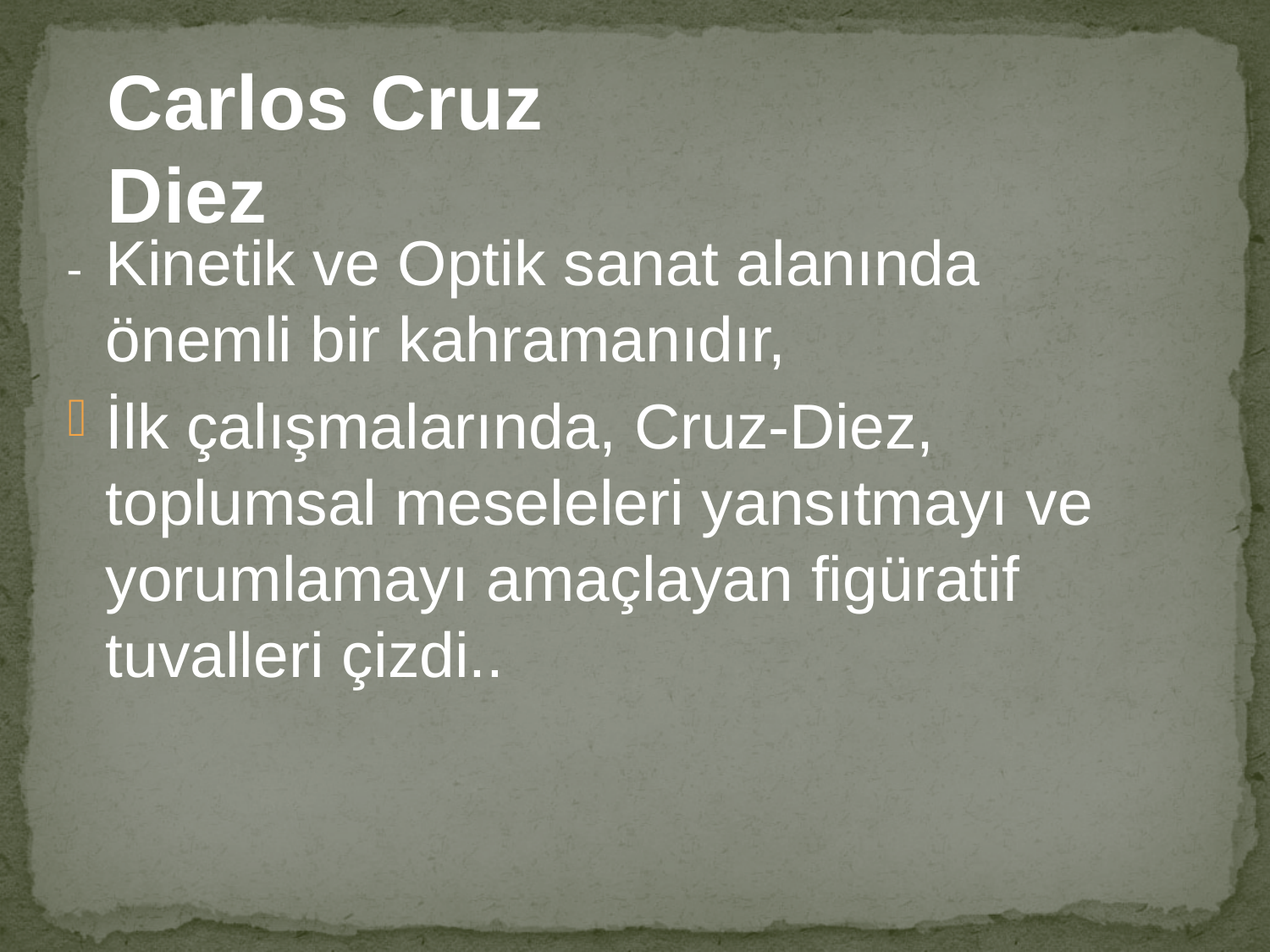

Carlos Cruz Diez

-  Kinetik ve Optik sanat alanında önemli bir kahramanıdır,
İlk çalışmalarında, Cruz-Diez, toplumsal meseleleri yansıtmayı ve yorumlamayı amaçlayan figüratif tuvalleri çizdi..